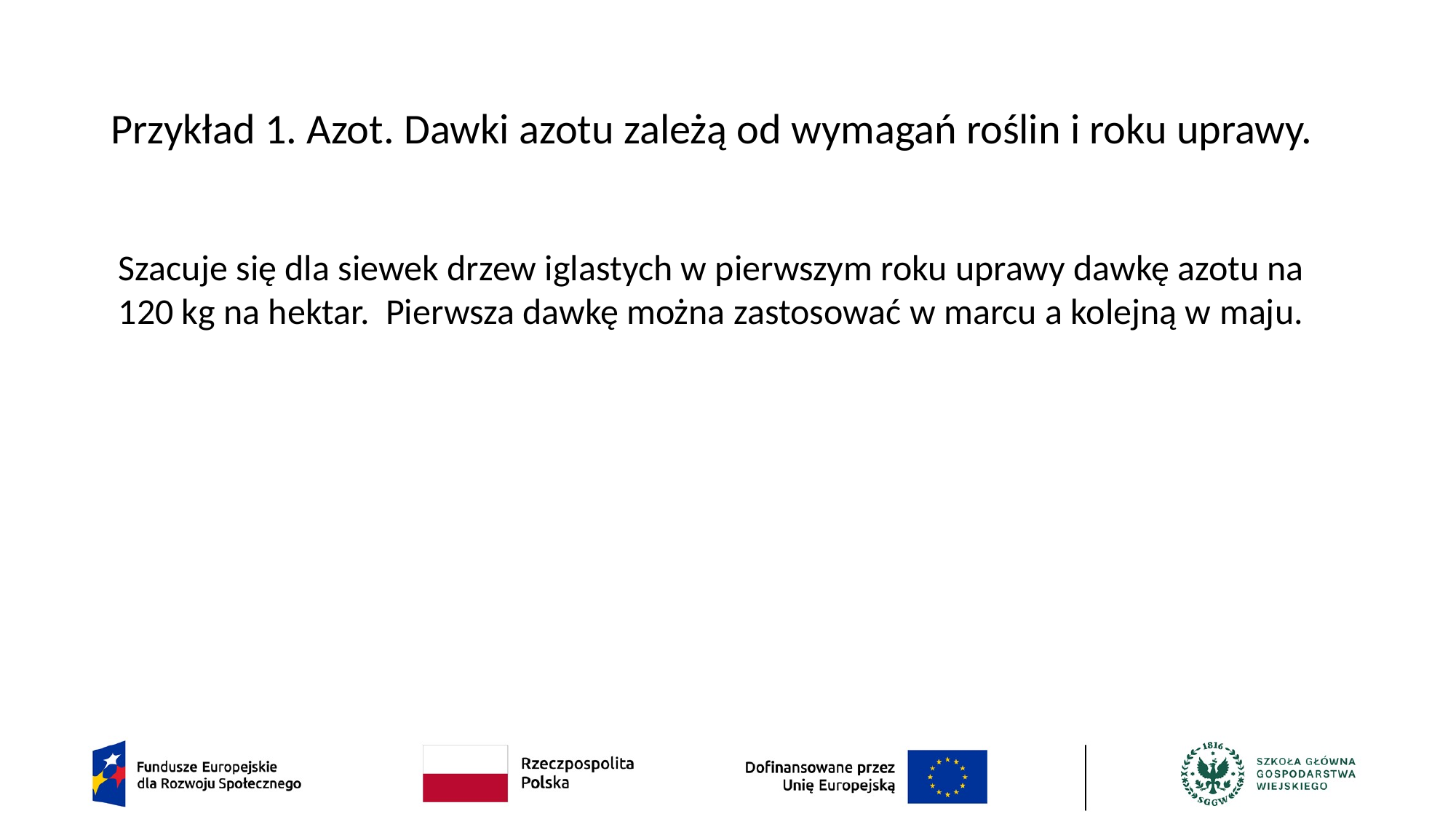

# Przykład 1. Azot. Dawki azotu zależą od wymagań roślin i roku uprawy.
Szacuje się dla siewek drzew iglastych w pierwszym roku uprawy dawkę azotu na 120 kg na hektar.  Pierwsza dawkę można zastosować w marcu a kolejną w maju.